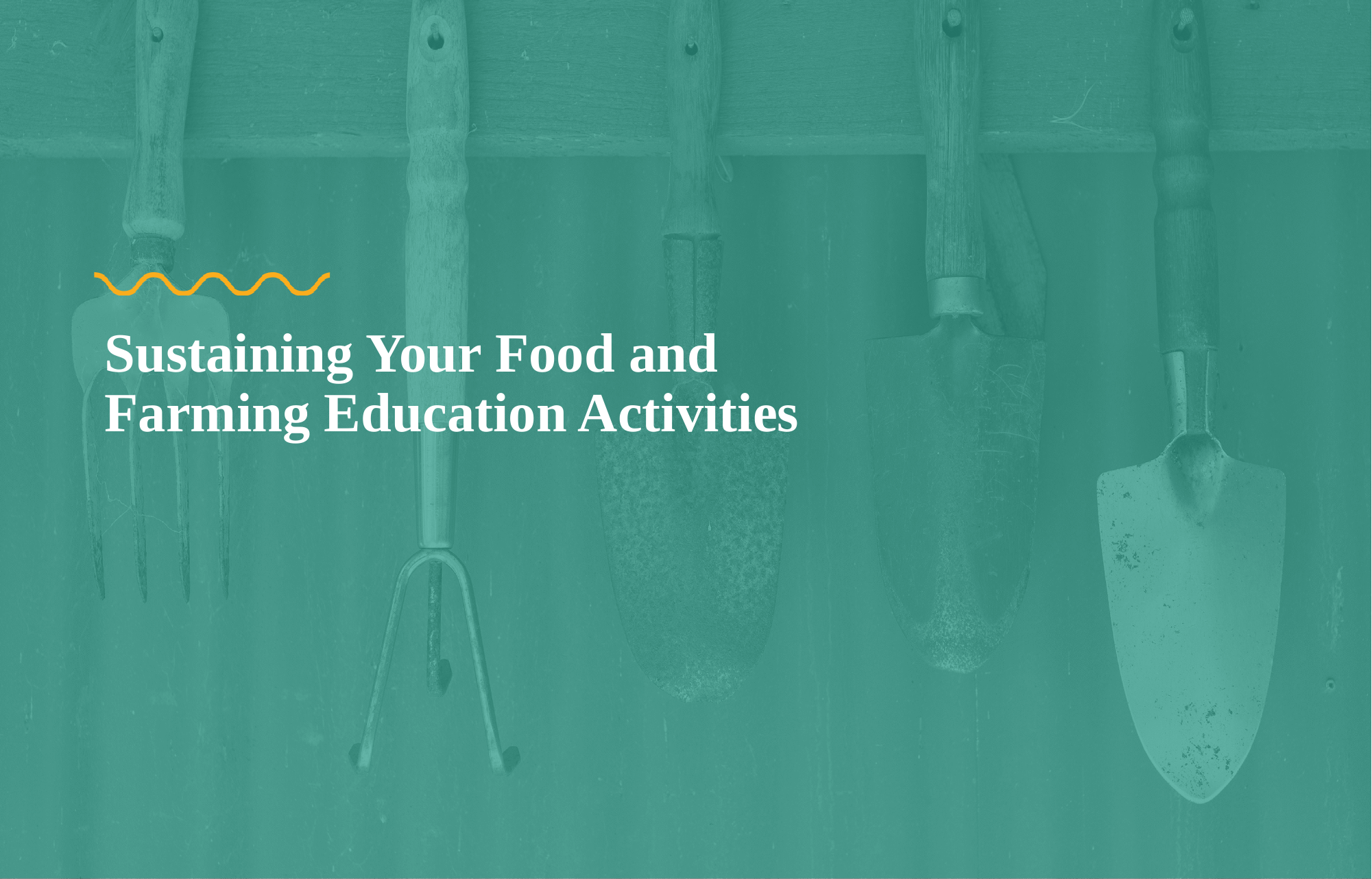

# Sustaining Your Food and Farming Education Activities